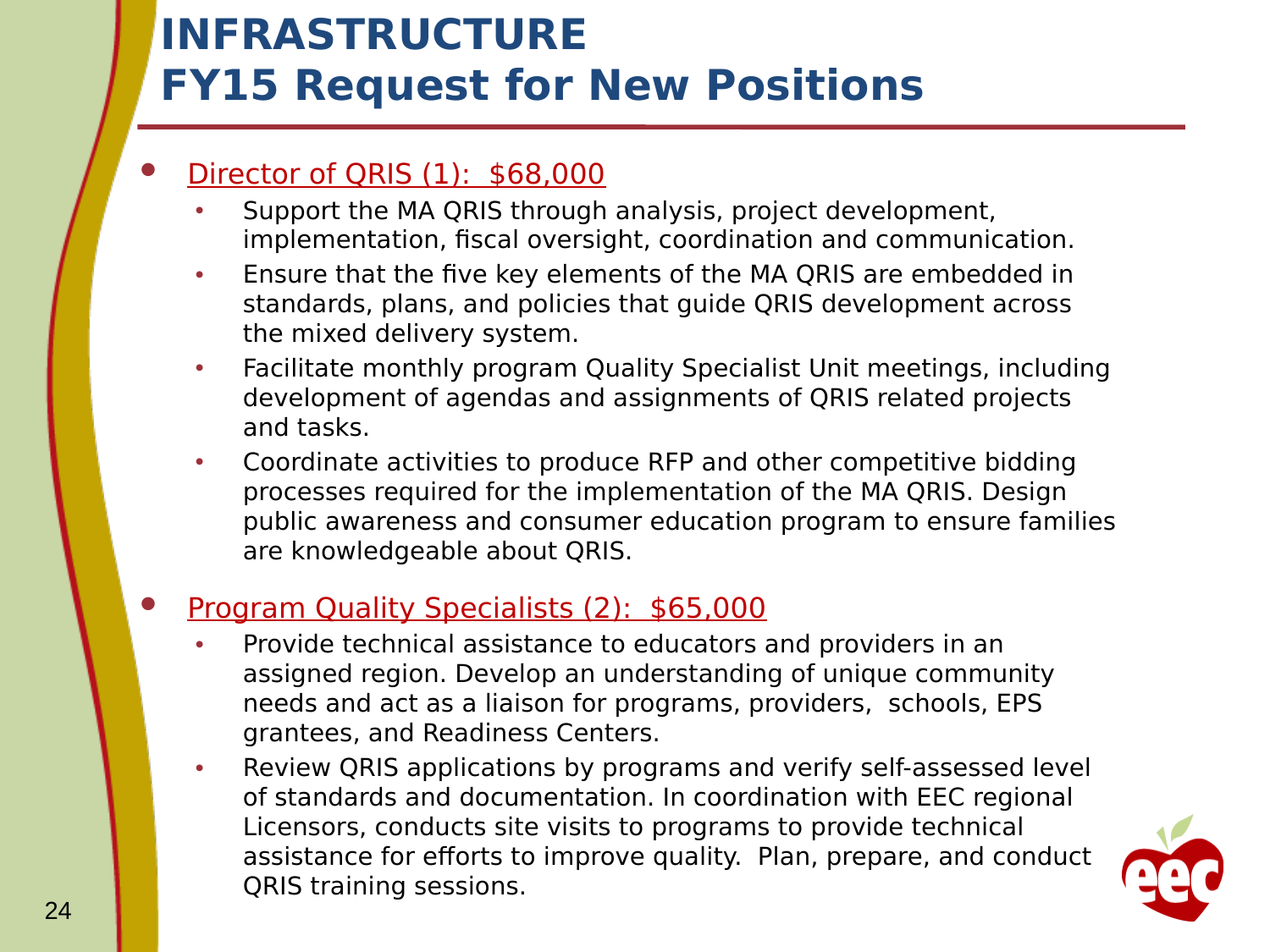

# INFRASTRUCTURE FY15 Request for New Positions

Director of QRIS (1):  $68,000
Support the MA QRIS through analysis, project development, implementation, fiscal oversight, coordination and communication.
Ensure that the five key elements of the MA QRIS are embedded in standards, plans, and policies that guide QRIS development across the mixed delivery system.
Facilitate monthly program Quality Specialist Unit meetings, including development of agendas and assignments of QRIS related projects and tasks.
Coordinate activities to produce RFP and other competitive bidding processes required for the implementation of the MA QRIS. Design public awareness and consumer education program to ensure families are knowledgeable about QRIS.

Program Quality Specialists (2):  $65,000
Provide technical assistance to educators and providers in an assigned region. Develop an understanding of unique community needs and act as a liaison for programs, providers,  schools, EPS grantees, and Readiness Centers.
Review QRIS applications by programs and verify self-assessed level of standards and documentation. In coordination with EEC regional Licensors, conducts site visits to programs to provide technical assistance for efforts to improve quality.  Plan, prepare, and conduct QRIS training sessions.

24